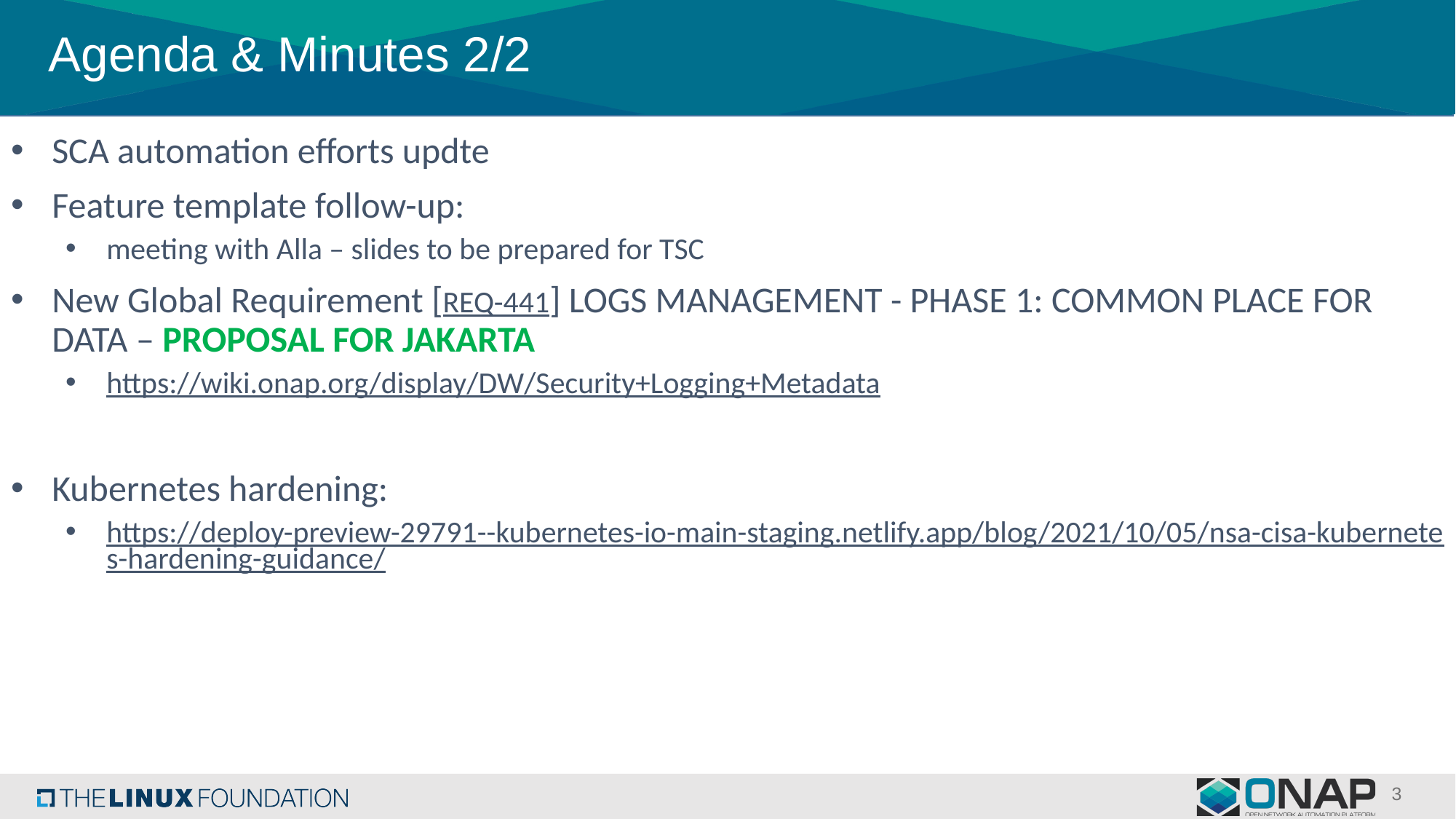

# Agenda & Minutes 2/2
SCA automation efforts updte
Feature template follow-up:
meeting with Alla – slides to be prepared for TSC
New Global Requirement [REQ-441] LOGS MANAGEMENT - PHASE 1: COMMON PLACE FOR DATA – PROPOSAL FOR JAKARTA
https://wiki.onap.org/display/DW/Security+Logging+Metadata

Kubernetes hardening:
https://deploy-preview-29791--kubernetes-io-main-staging.netlify.app/blog/2021/10/05/nsa-cisa-kubernetes-hardening-guidance/

3